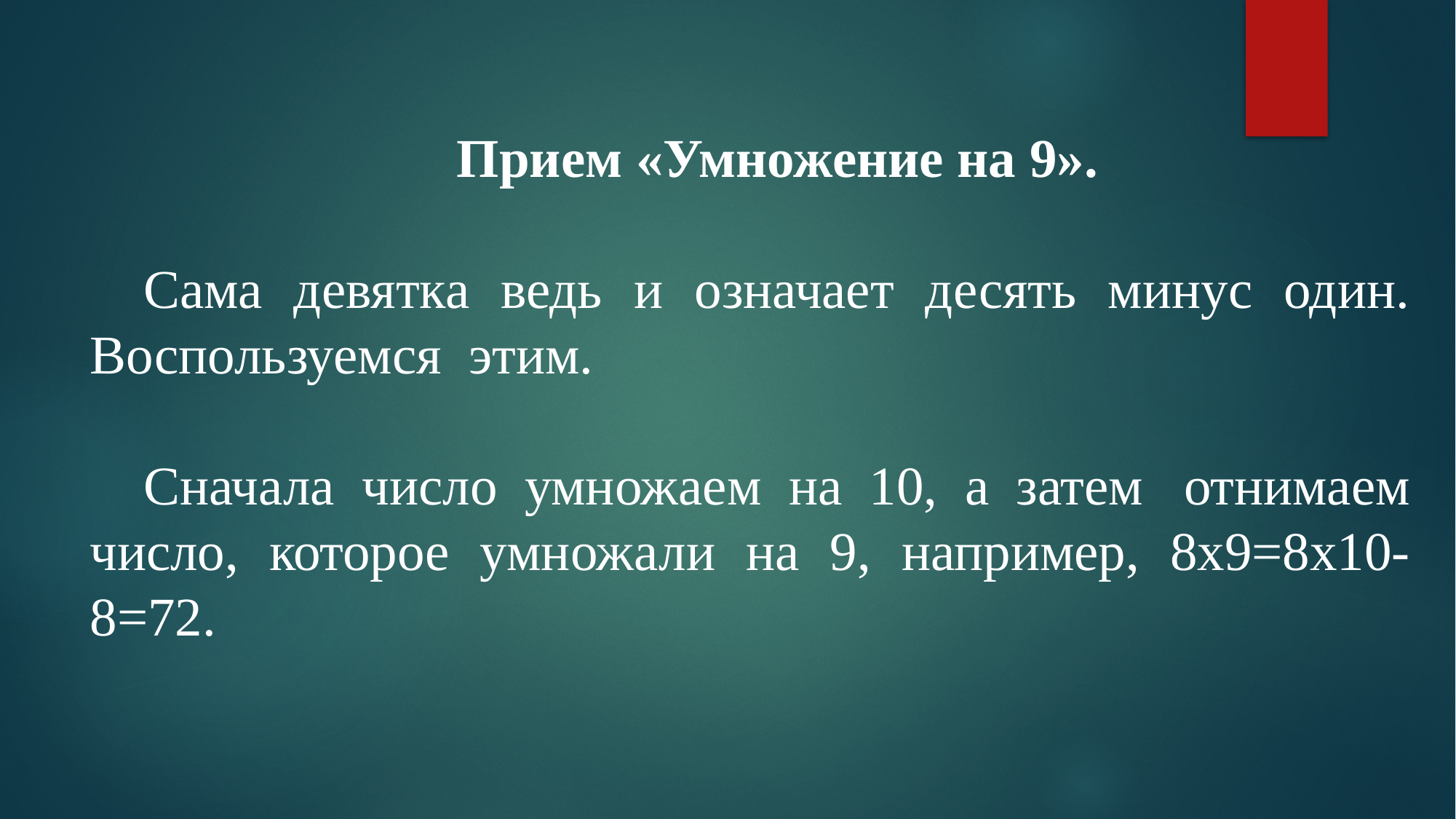

Прием «Умножение на 9».

Сама девятка ведь и означает десять минус один. Воспользуемся  этим.

Сначала число умножаем на 10, а затем  отнимаем число, которое умножали на 9, например, 8х9=8х10-8=72.